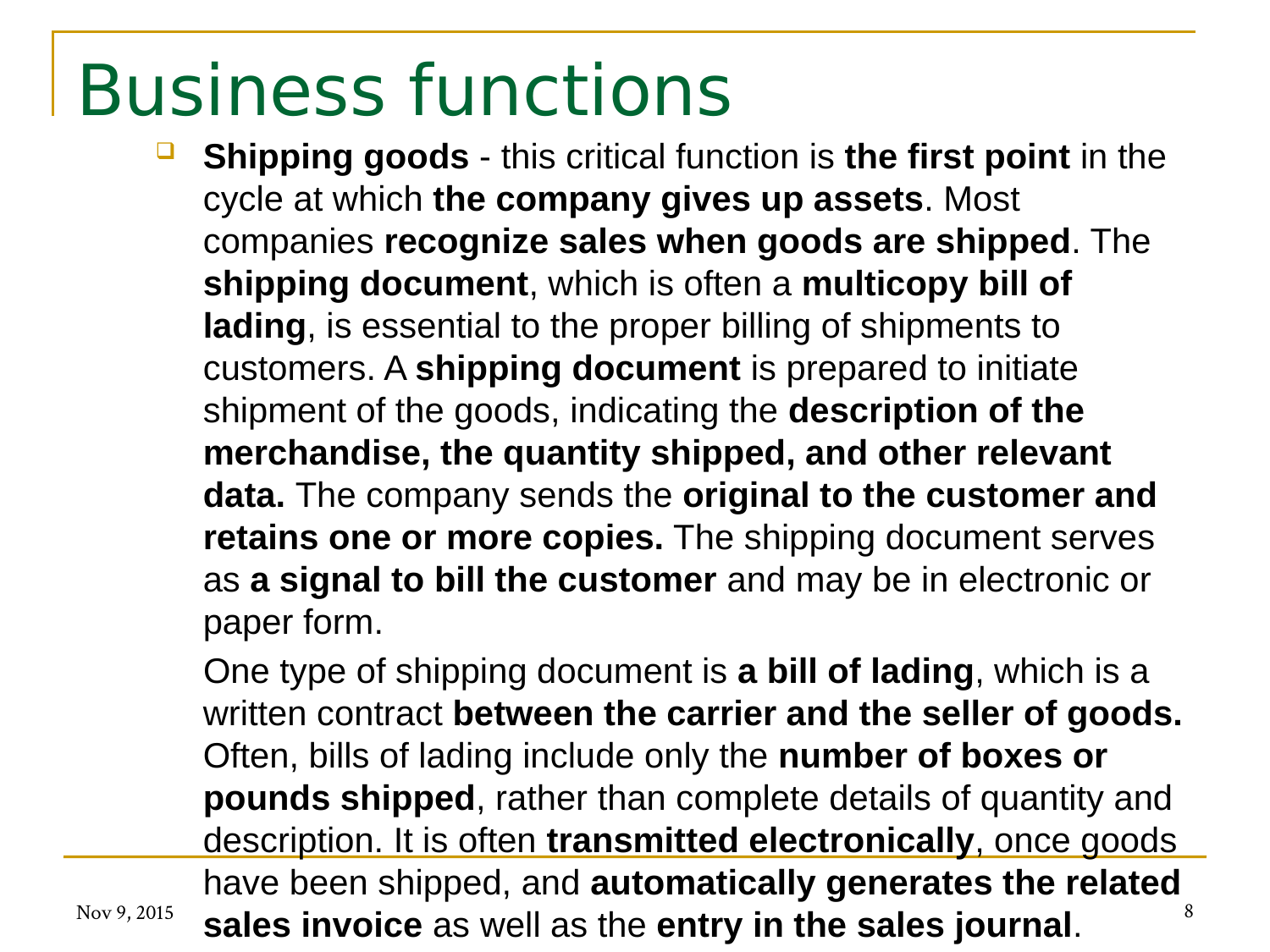

# Business functions
Shipping goods - this critical function is the first point in the cycle at which the company gives up assets. Most companies recognize sales when goods are shipped. The shipping document, which is often a multicopy bill of lading, is essential to the proper billing of shipments to customers. A shipping document is prepared to initiate shipment of the goods, indicating the description of the merchandise, the quantity shipped, and other relevant data. The company sends the original to the customer and retains one or more copies. The shipping document serves as a signal to bill the customer and may be in electronic or paper form.
One type of shipping document is a bill of lading, which is a written contract between the carrier and the seller of goods. Often, bills of lading include only the number of boxes or pounds shipped, rather than complete details of quantity and description. It is often transmitted electronically, once goods have been shipped, and automatically generates the related sales invoice as well as the entry in the sales journal.

Nov 9, 2015
8